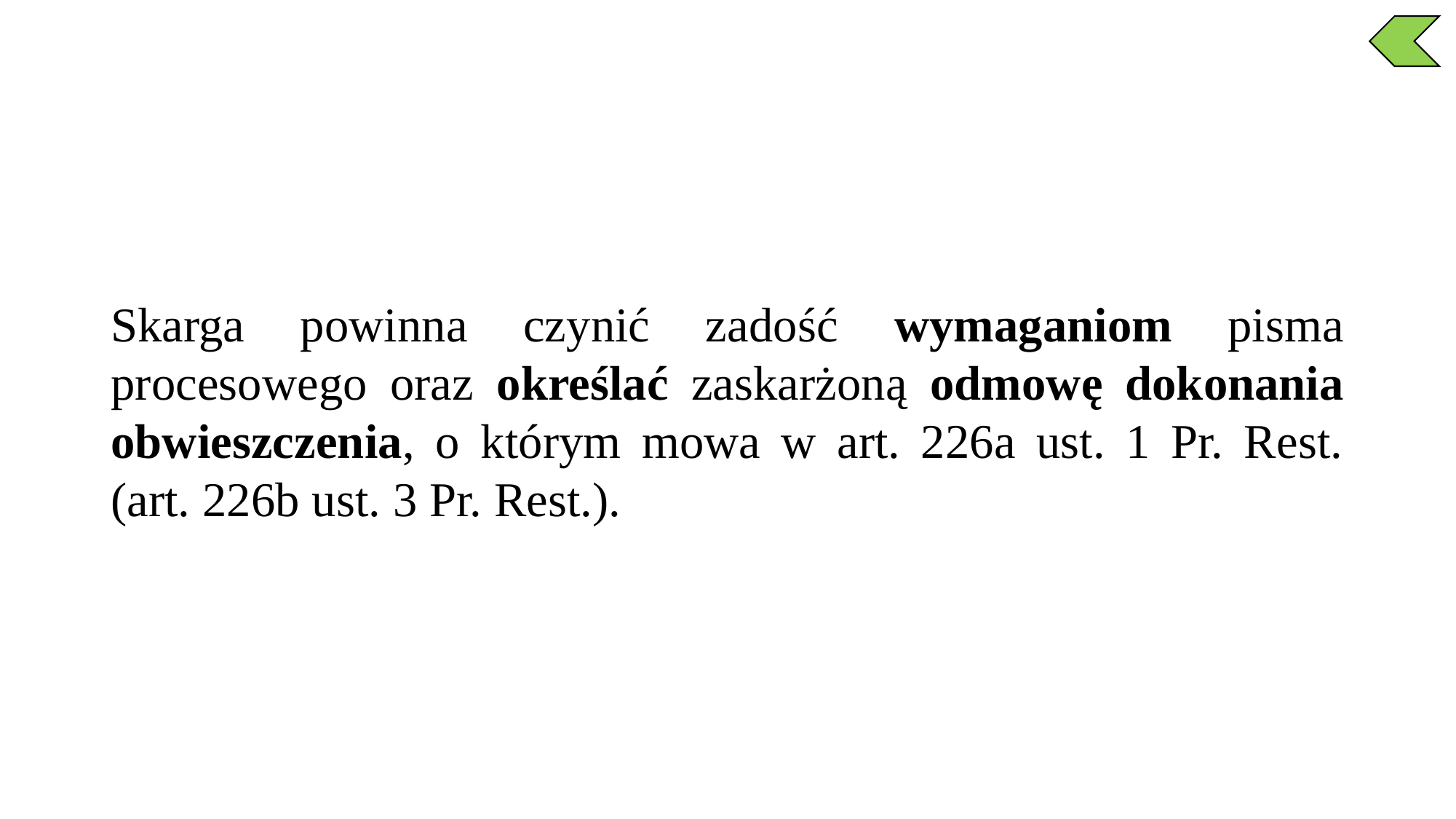

Skarga powinna czynić zadość wymaganiom pisma procesowego oraz określać zaskarżoną odmowę dokonania obwieszczenia, o którym mowa w art. 226a ust. 1 Pr. Rest. (art. 226b ust. 3 Pr. Rest.).